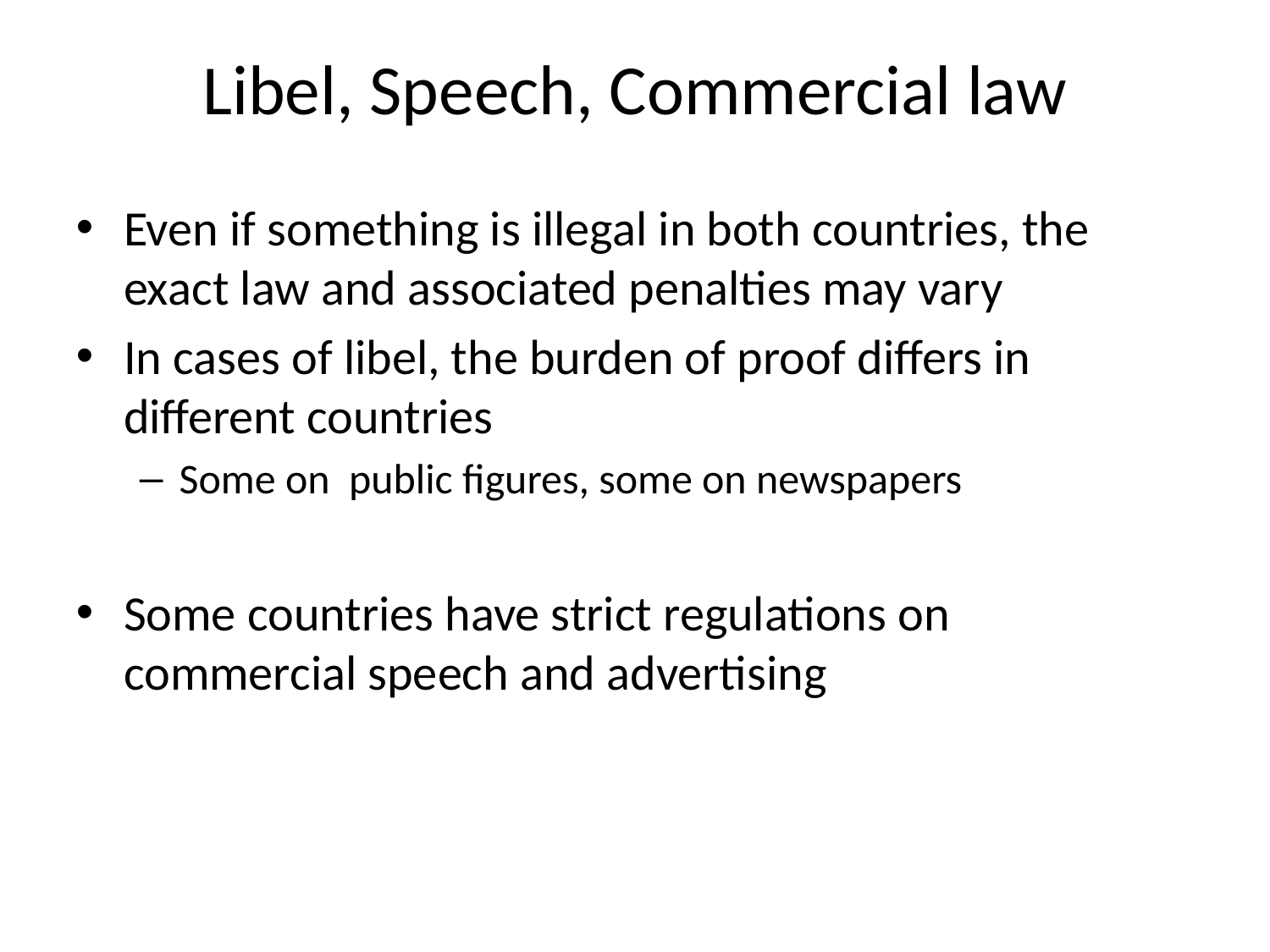

# Libel, Speech, Commercial law
Even if something is illegal in both countries, the exact law and associated penalties may vary
In cases of libel, the burden of proof differs in different countries
Some on  public figures, some on newspapers

Some countries have strict regulations on commercial speech and advertising